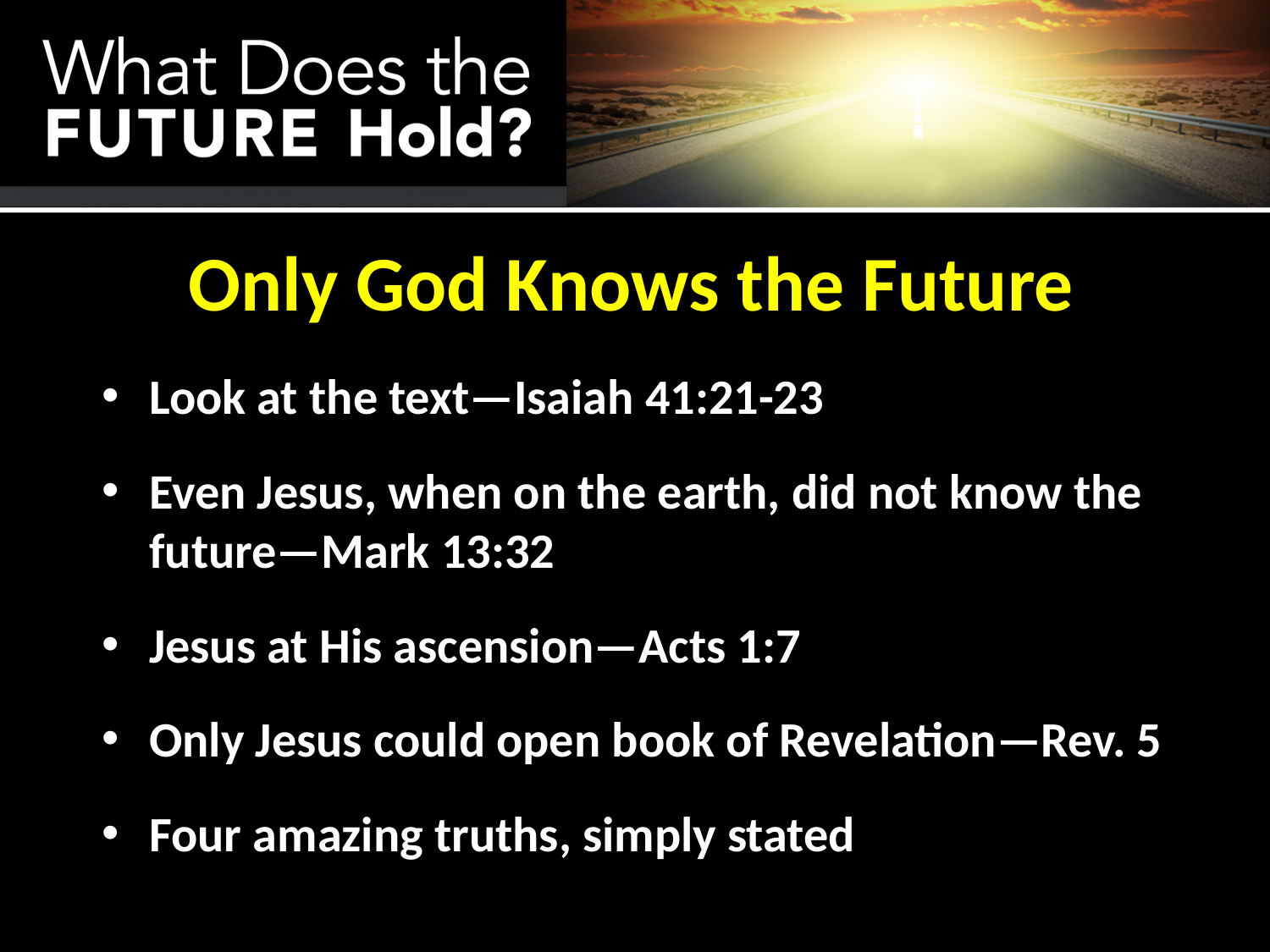

Only God Knows the Future
Look at the text—Isaiah 41:21-23
Even Jesus, when on the earth, did not know the future—Mark 13:32
Jesus at His ascension—Acts 1:7
Only Jesus could open book of Revelation—Rev. 5
Four amazing truths, simply stated